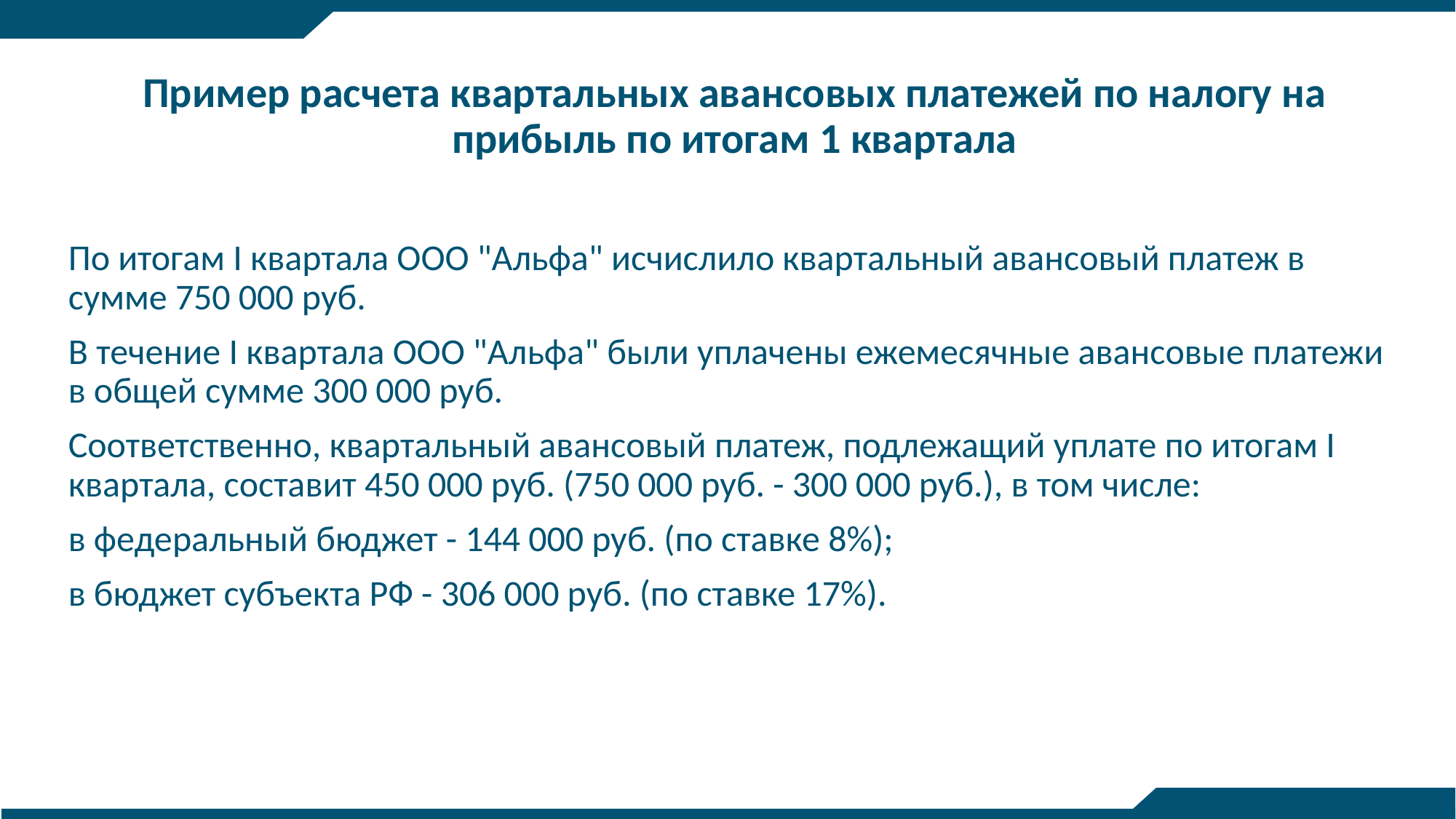

Пример расчета квартальных авансовых платежей по налогу на прибыль по итогам 1 квартала

По итогам I квартала ООО "Альфа" исчислило квартальный авансовый платеж в сумме 750 000 руб.
В течение I квартала ООО "Альфа" были уплачены ежемесячные авансовые платежи в общей сумме 300 000 руб.
Соответственно, квартальный авансовый платеж, подлежащий уплате по итогам I квартала, составит 450 000 руб. (750 000 руб. - 300 000 руб.), в том числе:
в федеральный бюджет - 144 000 руб. (по ставке 8%);
в бюджет субъекта РФ - 306 000 руб. (по ставке 17%).